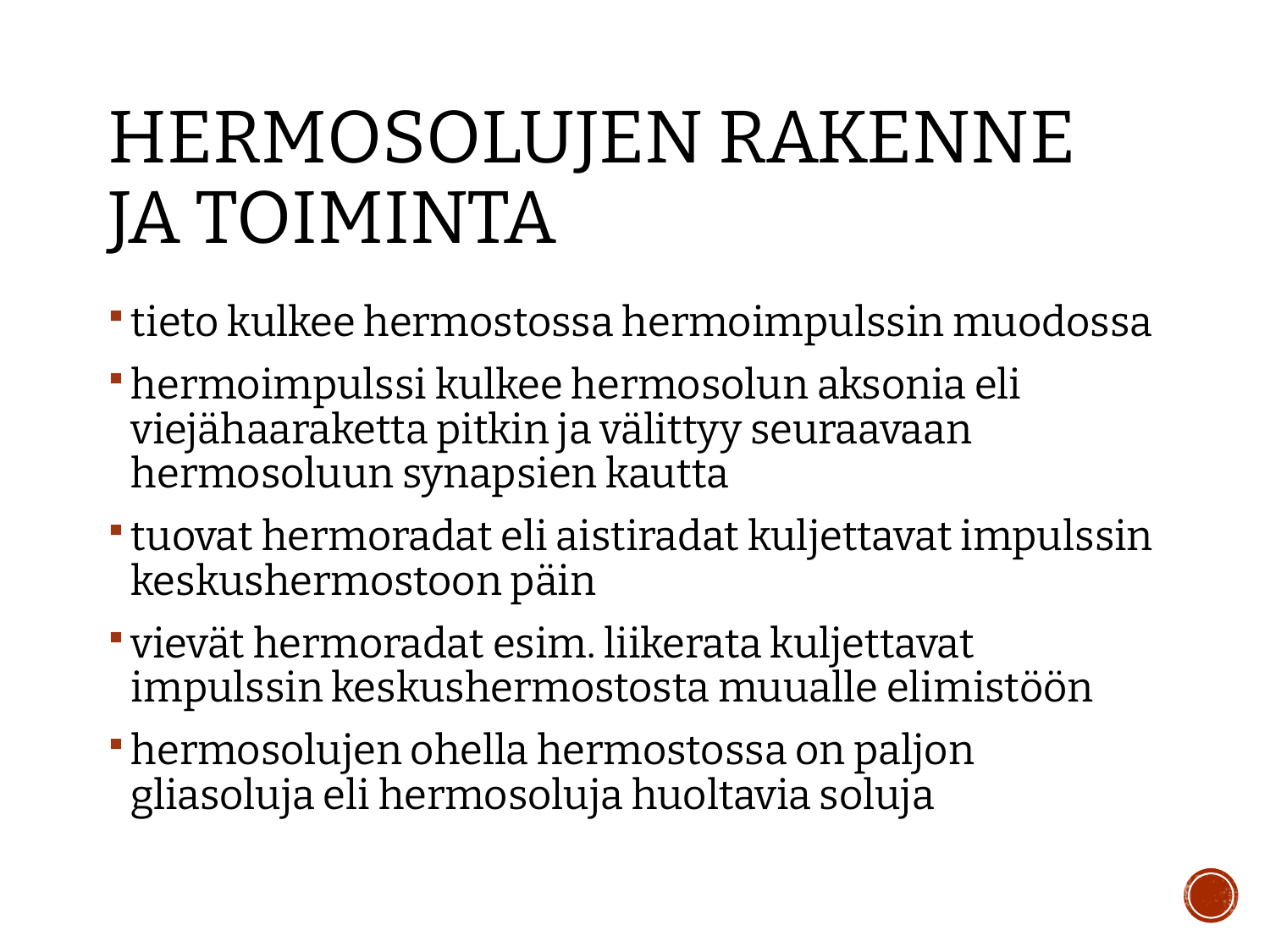

# Hermosolujen rakenne ja toiminta
tieto kulkee hermostossa hermoimpulssin muodossa
hermoimpulssi kulkee hermosolun aksonia eli viejähaaraketta pitkin ja välittyy seuraavaan hermosoluun synapsien kautta
tuovat hermoradat eli aistiradat kuljettavat impulssin keskushermostoon päin
vievät hermoradat esim. liikerata kuljettavat impulssin keskushermostosta muualle elimistöön
hermosolujen ohella hermostossa on paljon gliasoluja eli hermosoluja huoltavia soluja